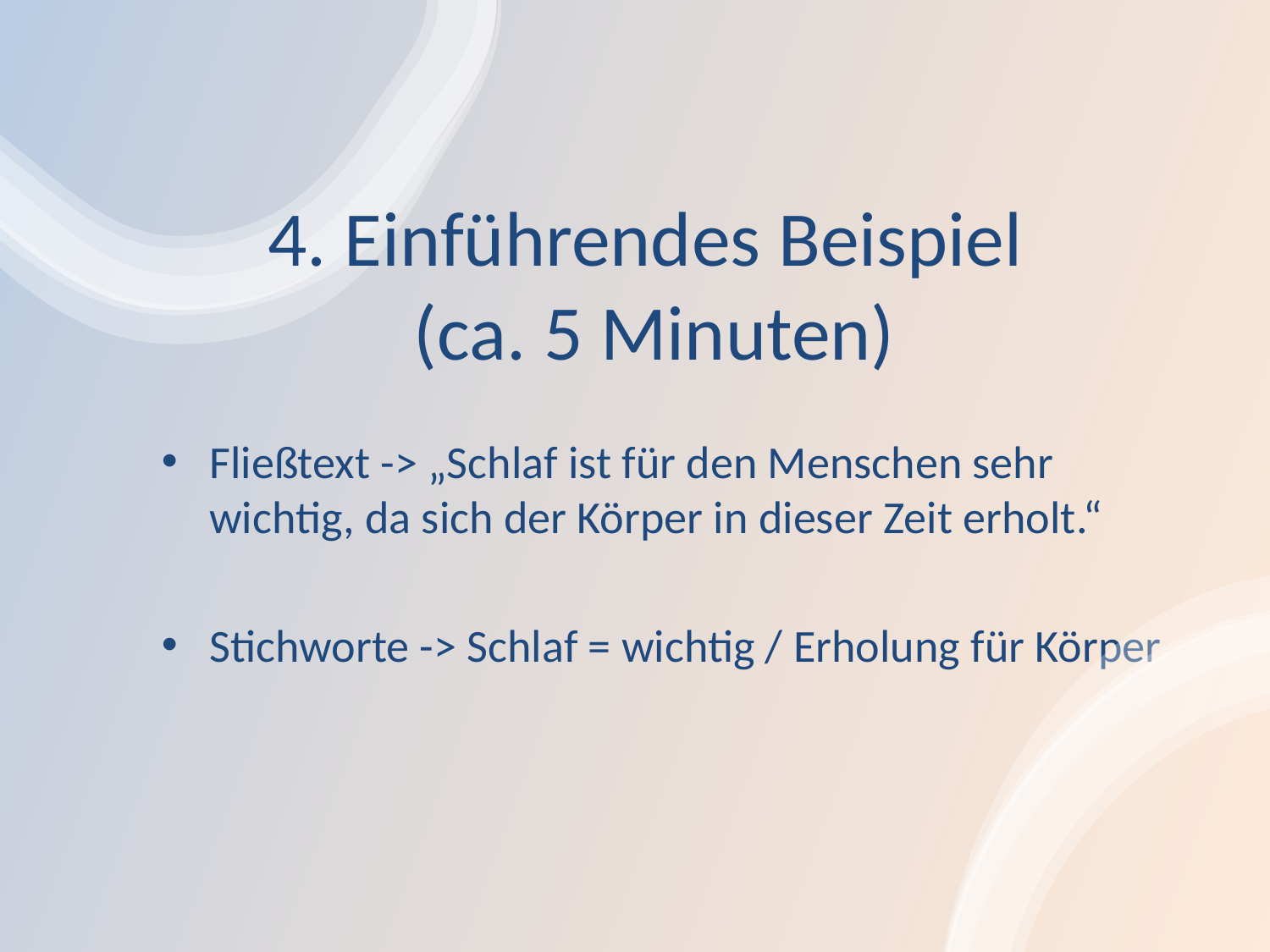

# 4. Einführendes Beispiel (ca. 5 Minuten)

Fließtext -> „Schlaf ist für den Menschen sehr wichtig, da sich der Körper in dieser Zeit erholt.“

Stichworte -> Schlaf = wichtig / Erholung für Körper